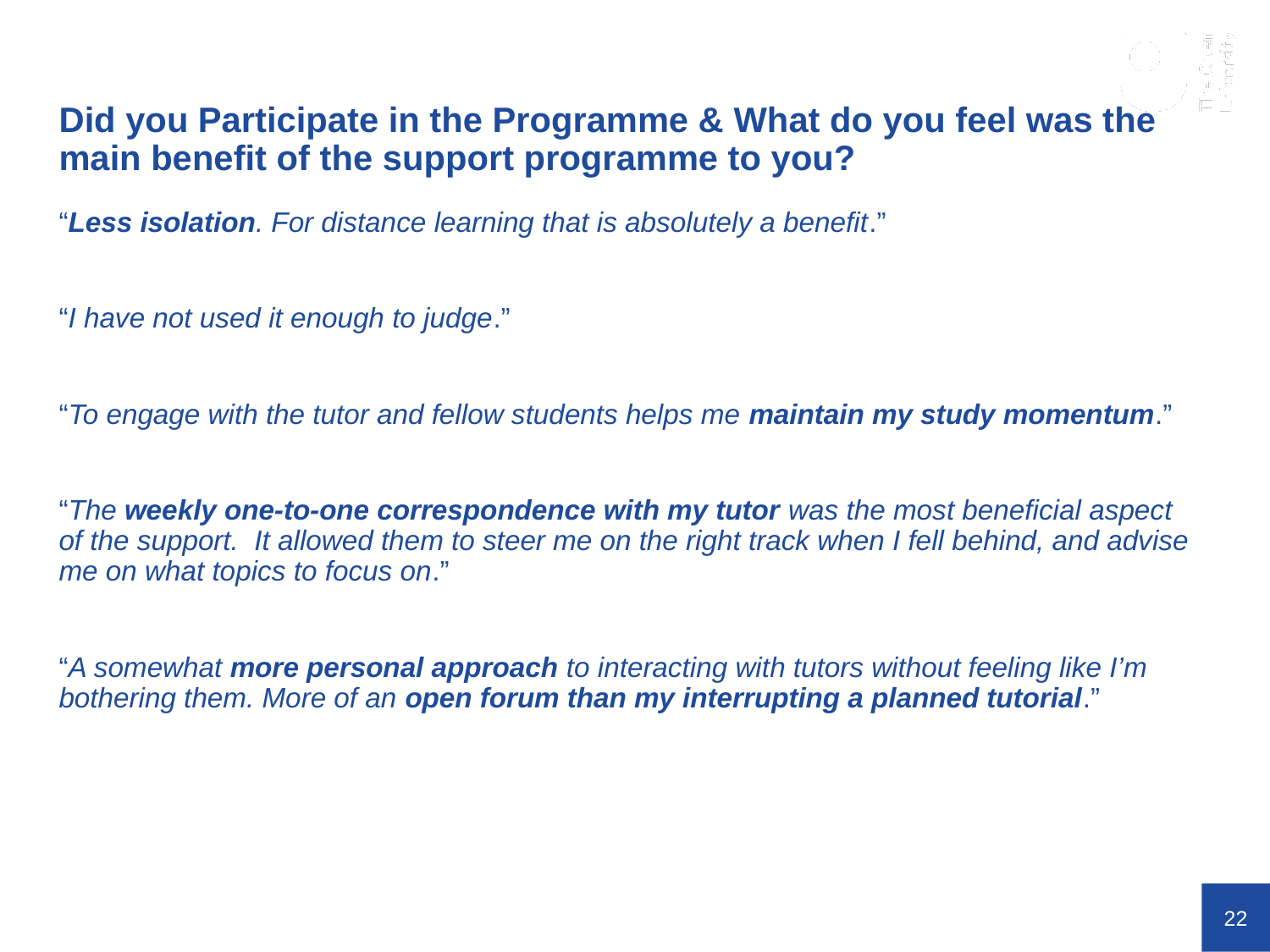

Did you Participate in the Programme & What do you feel was the main benefit of the support programme to you?
“Less isolation. For distance learning that is absolutely a benefit.”

“I have not used it enough to judge.”

“To engage with the tutor and fellow students helps me maintain my study momentum.”

“The weekly one-to-one correspondence with my tutor was the most beneficial aspect of the support.  It allowed them to steer me on the right track when I fell behind, and advise me on what topics to focus on.”

“A somewhat more personal approach to interacting with tutors without feeling like I’m bothering them. More of an open forum than my interrupting a planned tutorial.”